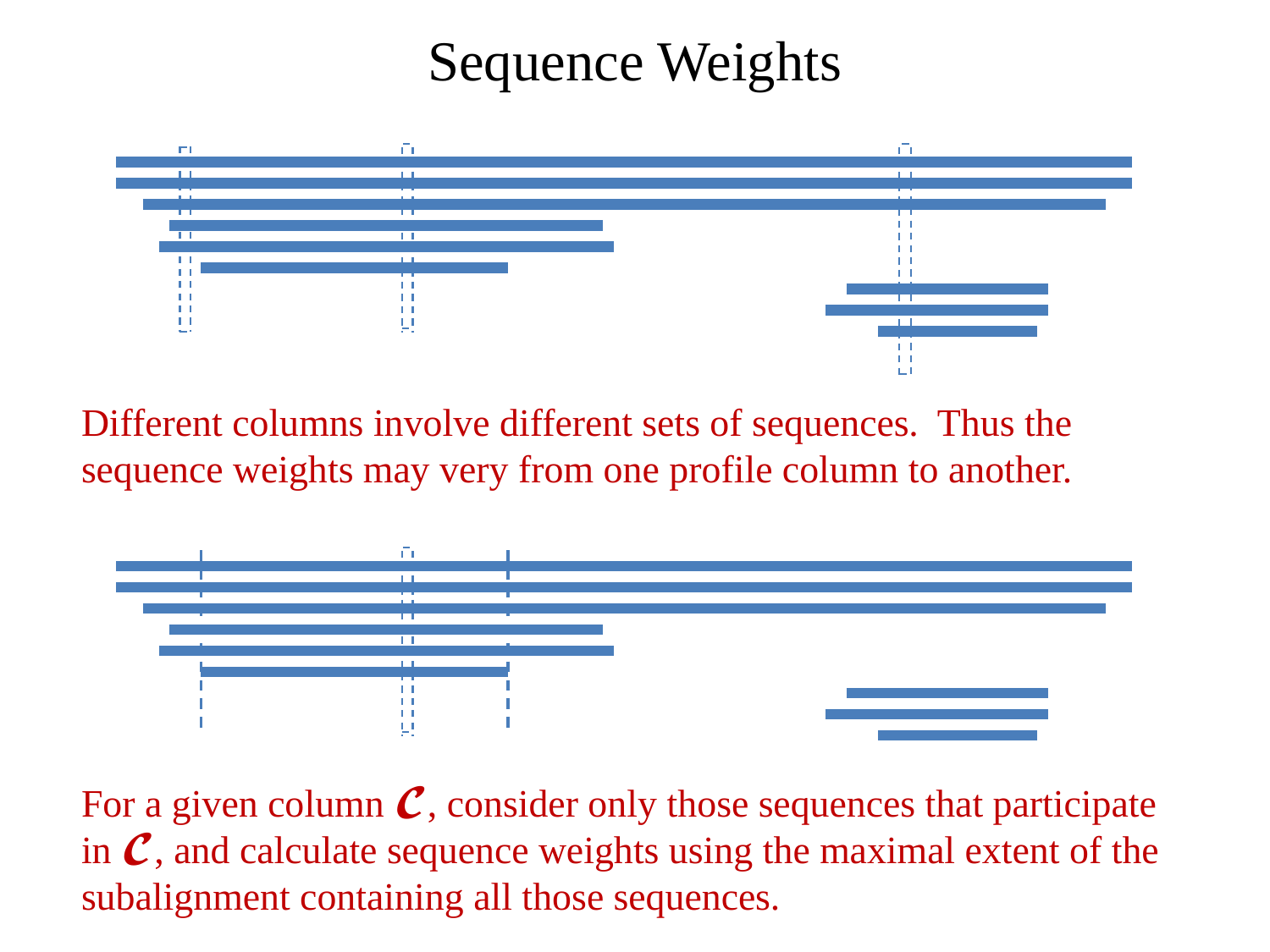

# Sequence Weights
Different columns involve different sets of sequences.  Thus the sequence weights may very from one profile column to another.
For a given column 𝓒, consider only those sequences that participate in 𝓒, and calculate sequence weights using the maximal extent of the subalignment containing all those sequences.